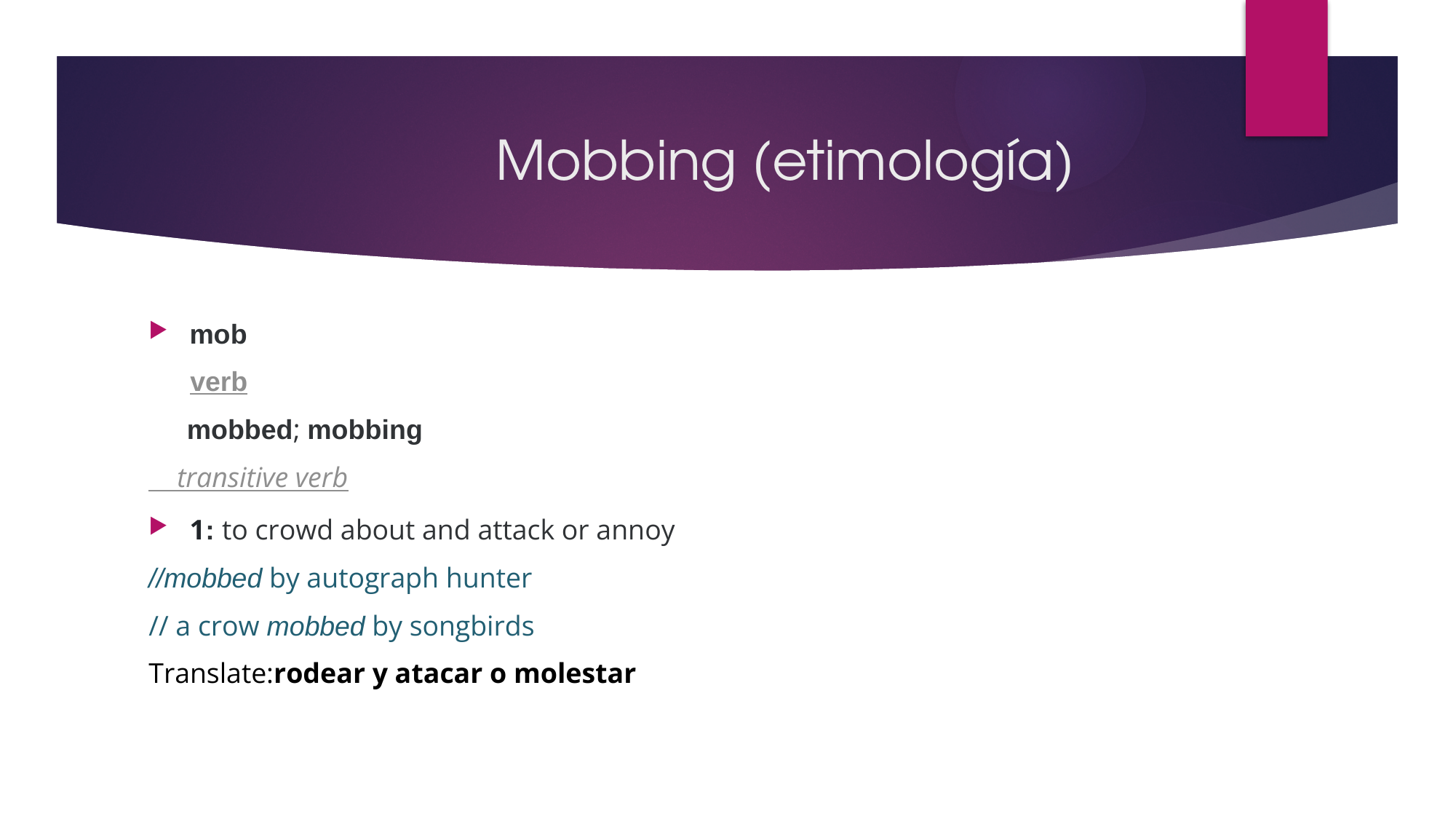

# Mobbing (etimología)
mob
      verb
     mobbed; mobbing
    transitive verb
1: to crowd about and attack or annoy
//mobbed by autograph hunter
// a crow mobbed by songbirds
Translate:rodear y atacar o molestar